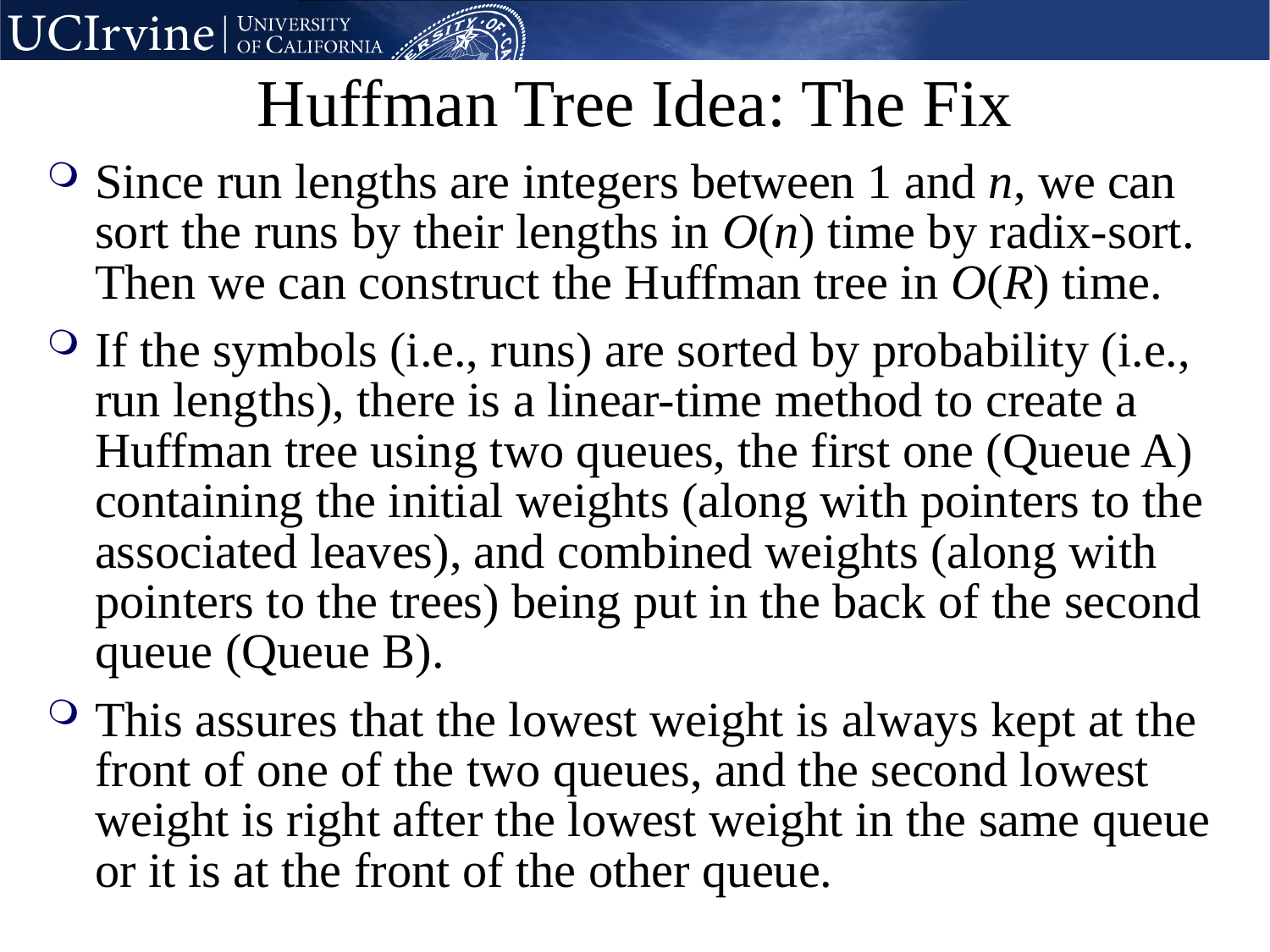

# Huffman Tree Idea: The Fix
Since run lengths are integers between 1 and n, we can sort the runs by their lengths in O(n) time by radix-sort. Then we can construct the Huffman tree in O(R) time.
If the symbols (i.e., runs) are sorted by probability (i.e., run lengths), there is a linear-time method to create a Huffman tree using two queues, the first one (Queue A) containing the initial weights (along with pointers to the associated leaves), and combined weights (along with pointers to the trees) being put in the back of the second queue (Queue B).
This assures that the lowest weight is always kept at the front of one of the two queues, and the second lowest weight is right after the lowest weight in the same queue or it is at the front of the other queue.